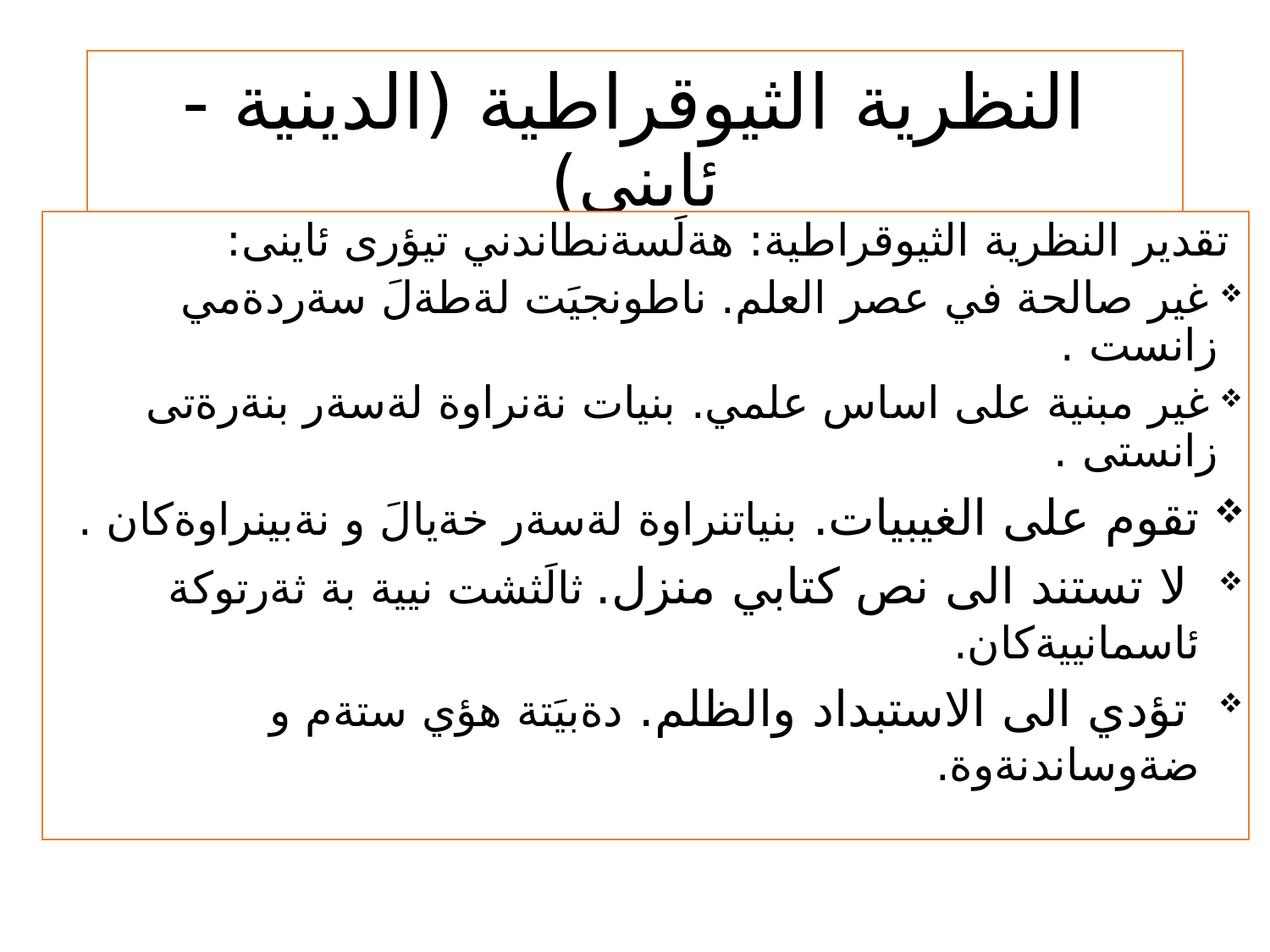

# النظرية الثيوقراطية (الدينية - ئاينى)
 تقدير النظرية الثيوقراطية: هةلَسةنطاندني تيؤرى ئاينى:
 غير صالحة في عصر العلم. ناطونجيَت لةطةلَ سةردةمي زانست .
 غير مبنية على اساس علمي. بنيات نةنراوة لةسةر بنةرةتى زانستى .
تقوم على الغيبيات. بنياتنراوة لةسةر خةيالَ و نةبينراوةكان .
 لا تستند الى نص كتابي منزل. ثالَثشت نيية بة ثةرتوكة ئاسمانييةكان.
 تؤدي الى الاستبداد والظلم. دةبيَتة هؤي ستةم و ضةوساندنةوة.